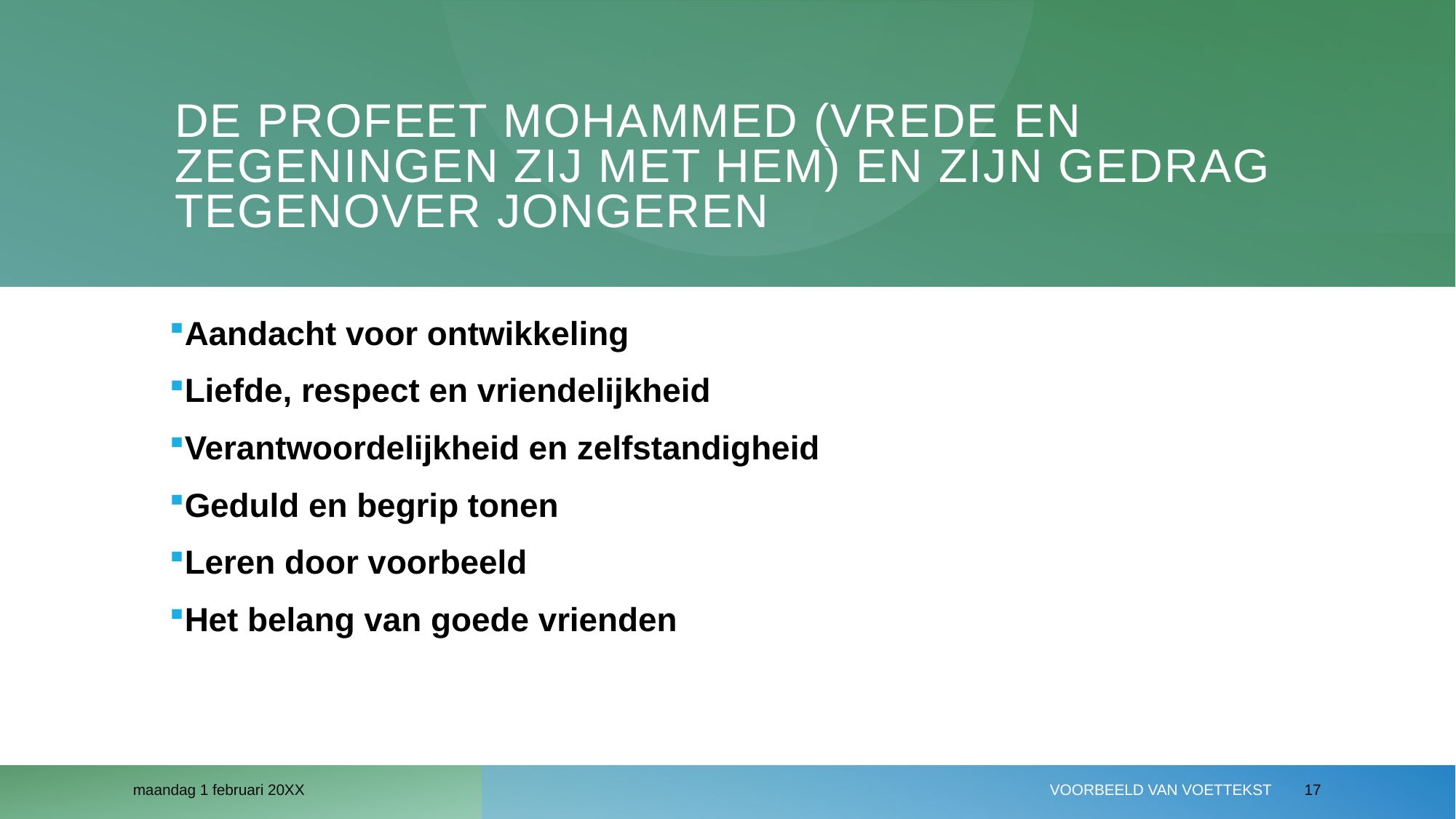

# De profeet Mohammed (vrede en zegeningen zij met hem) EN zijn gedrag tegenOVER jongeren
Aandacht voor ontwikkeling
Liefde, respect en vriendelijkheid
Verantwoordelijkheid en zelfstandigheid
Geduld en begrip tonen
Leren door voorbeeld
Het belang van goede vrienden
maandag 1 februari 20XX
Voorbeeld van voettekst
17